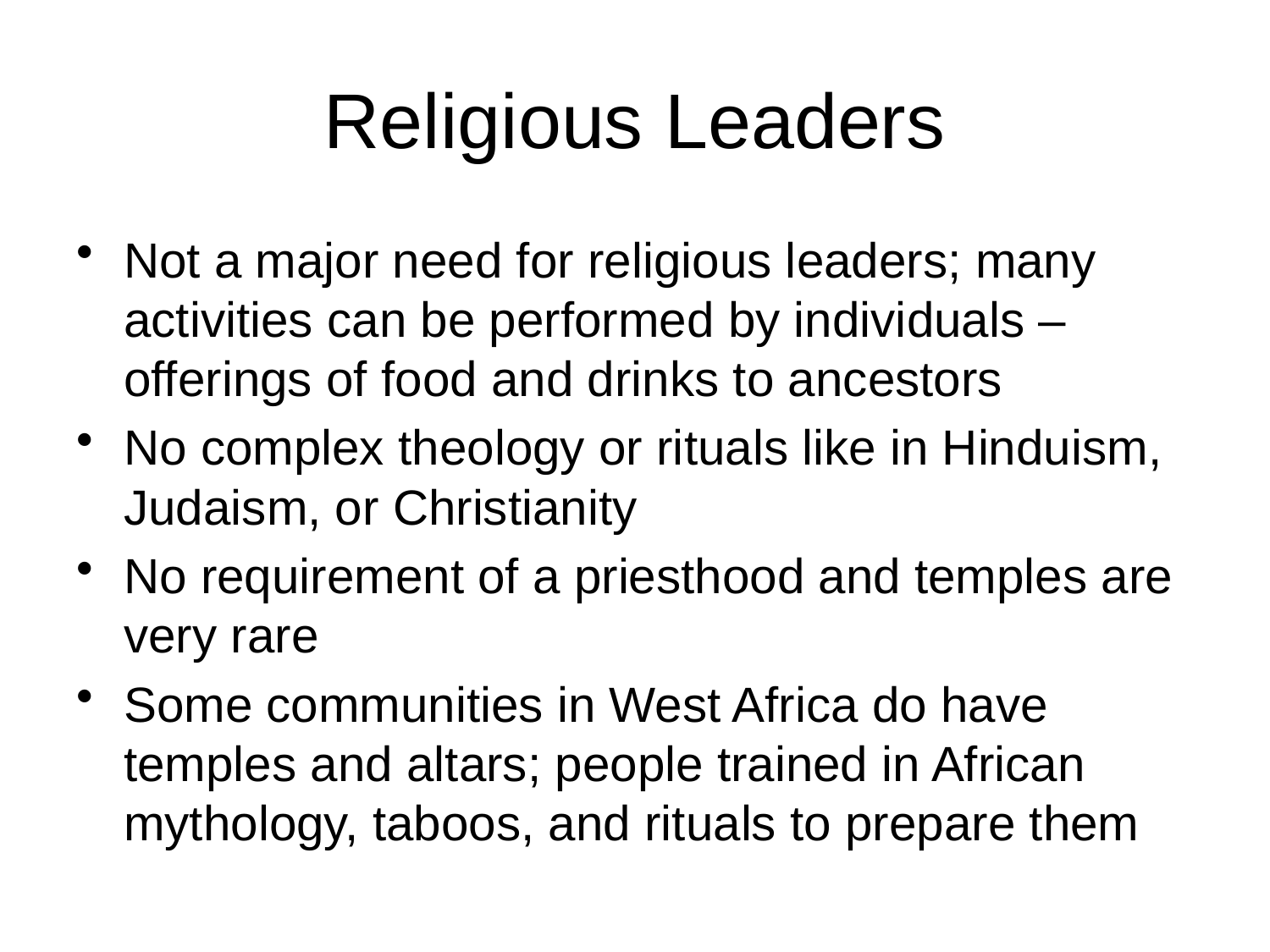

# Religious Leaders
Not a major need for religious leaders; many activities can be performed by individuals – offerings of food and drinks to ancestors
No complex theology or rituals like in Hinduism, Judaism, or Christianity
No requirement of a priesthood and temples are very rare
Some communities in West Africa do have temples and altars; people trained in African mythology, taboos, and rituals to prepare them